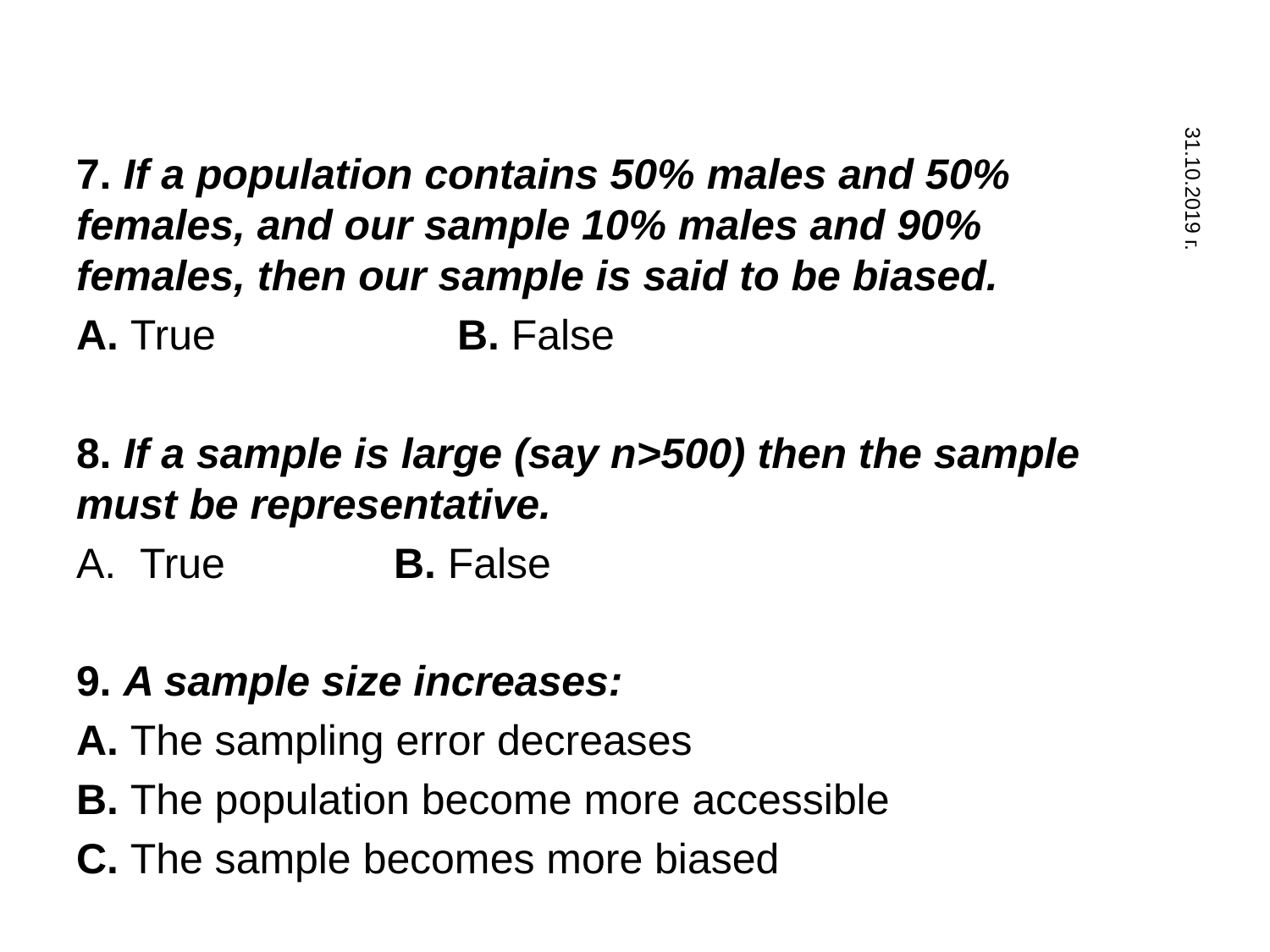

7. If a population contains 50% males and 50% females, and our sample 10% males and 90% females, then our sample is said to be biased.
A. True		B. False

8. If a sample is large (say n>500) then the sample must be representative.
True		B. False

9. A sample size increases:
A. The sampling error decreases
B. The population become more accessible
C. The sample becomes more biased

31.10.2019 г.
105